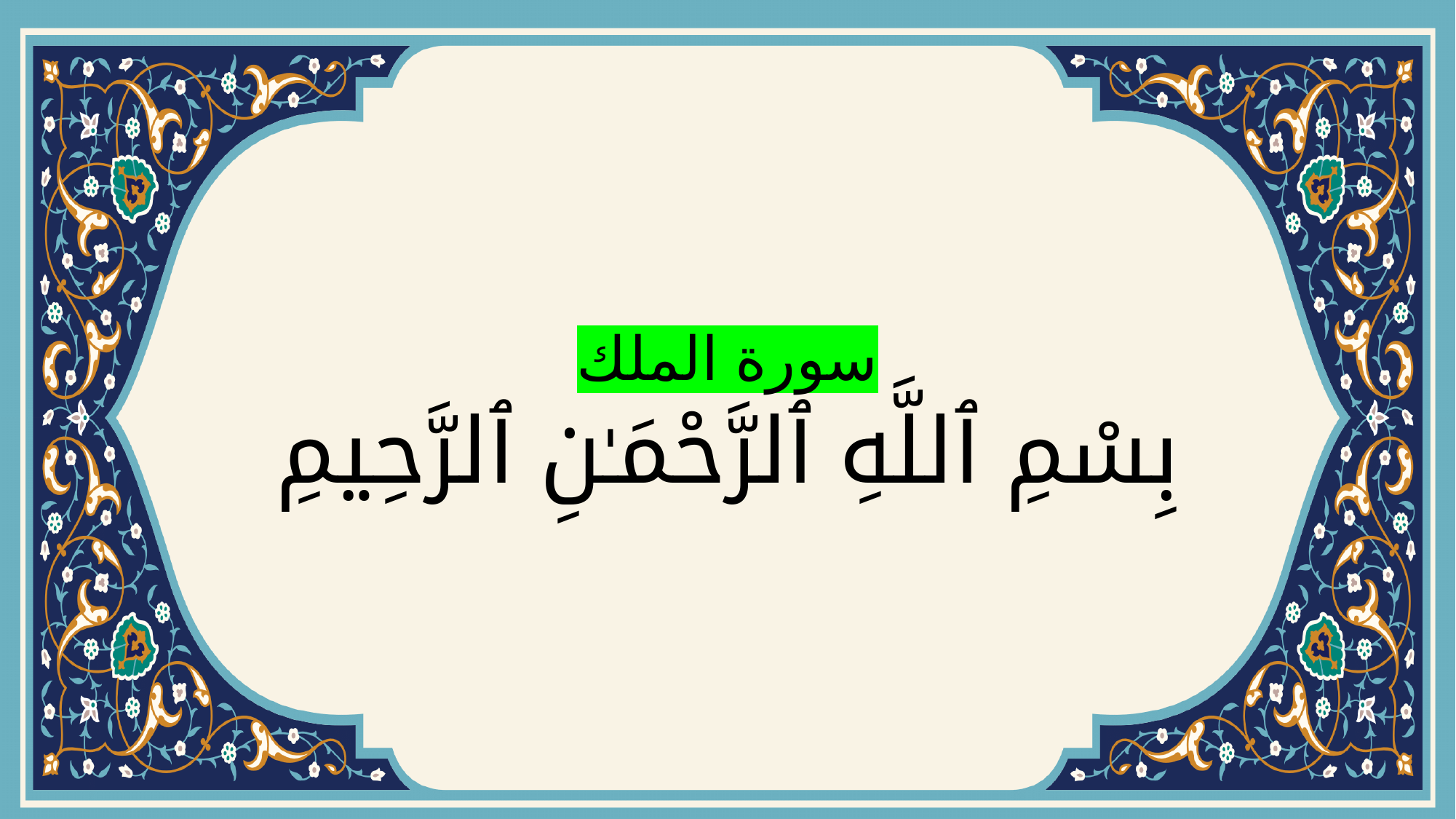

# سورة الملك بِسْمِ ٱللَّهِ ٱلرَّحْمَـٰنِ ٱلرَّحِيمِ